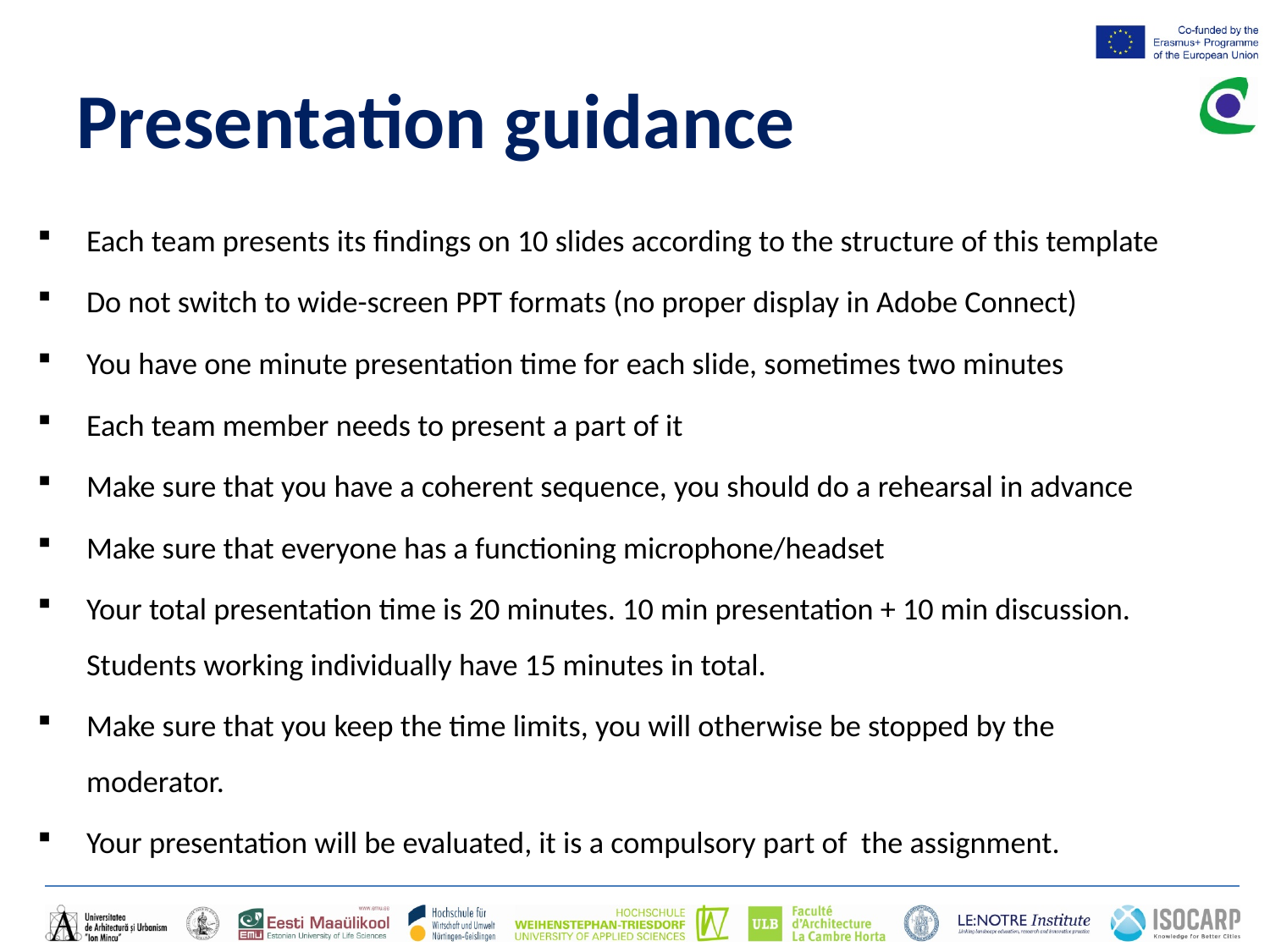

# Presentation guidance
Each team presents its findings on 10 slides according to the structure of this template
Do not switch to wide-screen PPT formats (no proper display in Adobe Connect)
You have one minute presentation time for each slide, sometimes two minutes
Each team member needs to present a part of it
Make sure that you have a coherent sequence, you should do a rehearsal in advance
Make sure that everyone has a functioning microphone/headset
Your total presentation time is 20 minutes. 10 min presentation + 10 min discussion. Students working individually have 15 minutes in total.
Make sure that you keep the time limits, you will otherwise be stopped by the moderator.
Your presentation will be evaluated, it is a compulsory part of  the assignment.